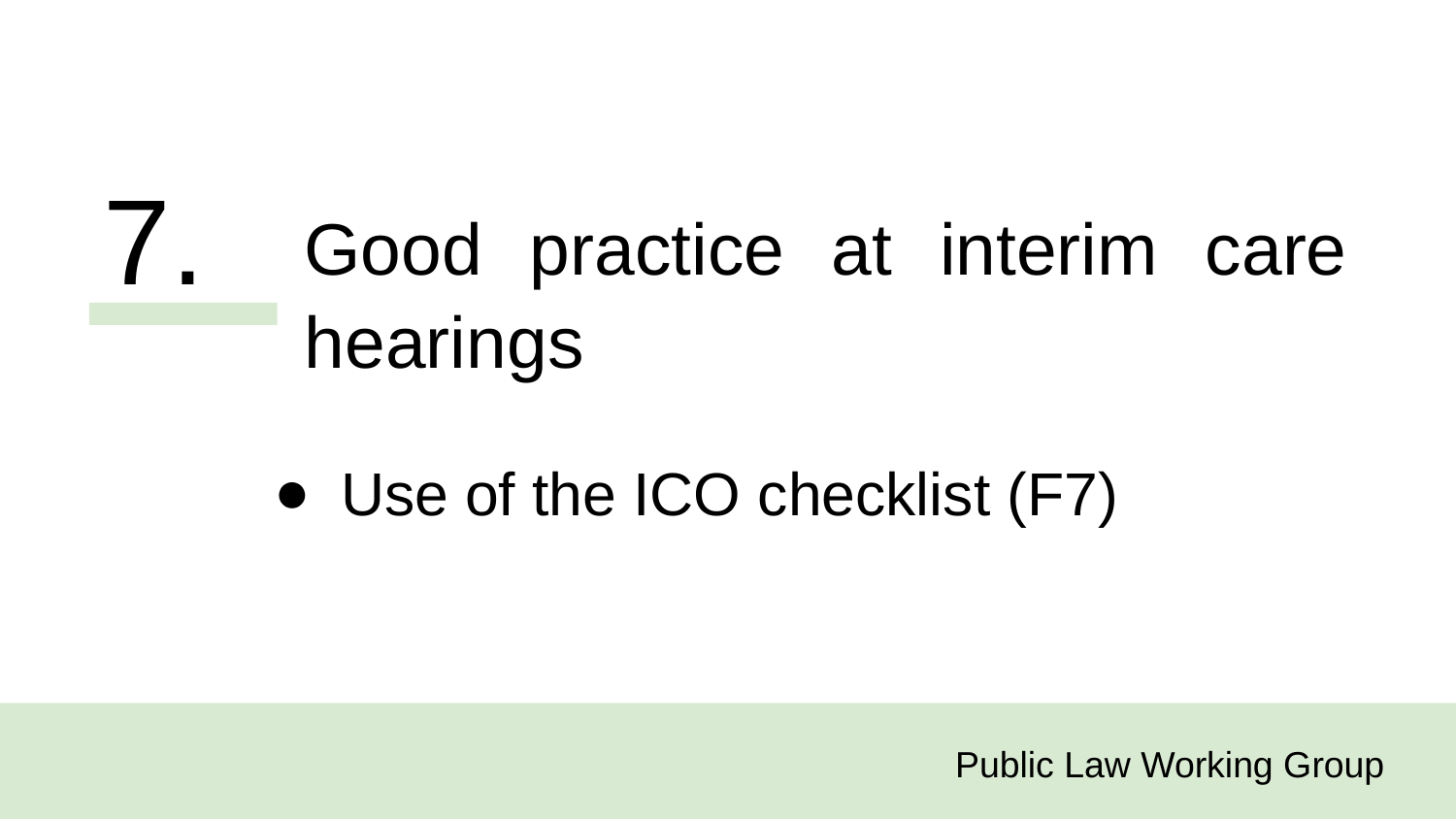

7.
Good practice at interim care hearings

Use of the ICO checklist (F7)

Public Law Working Group